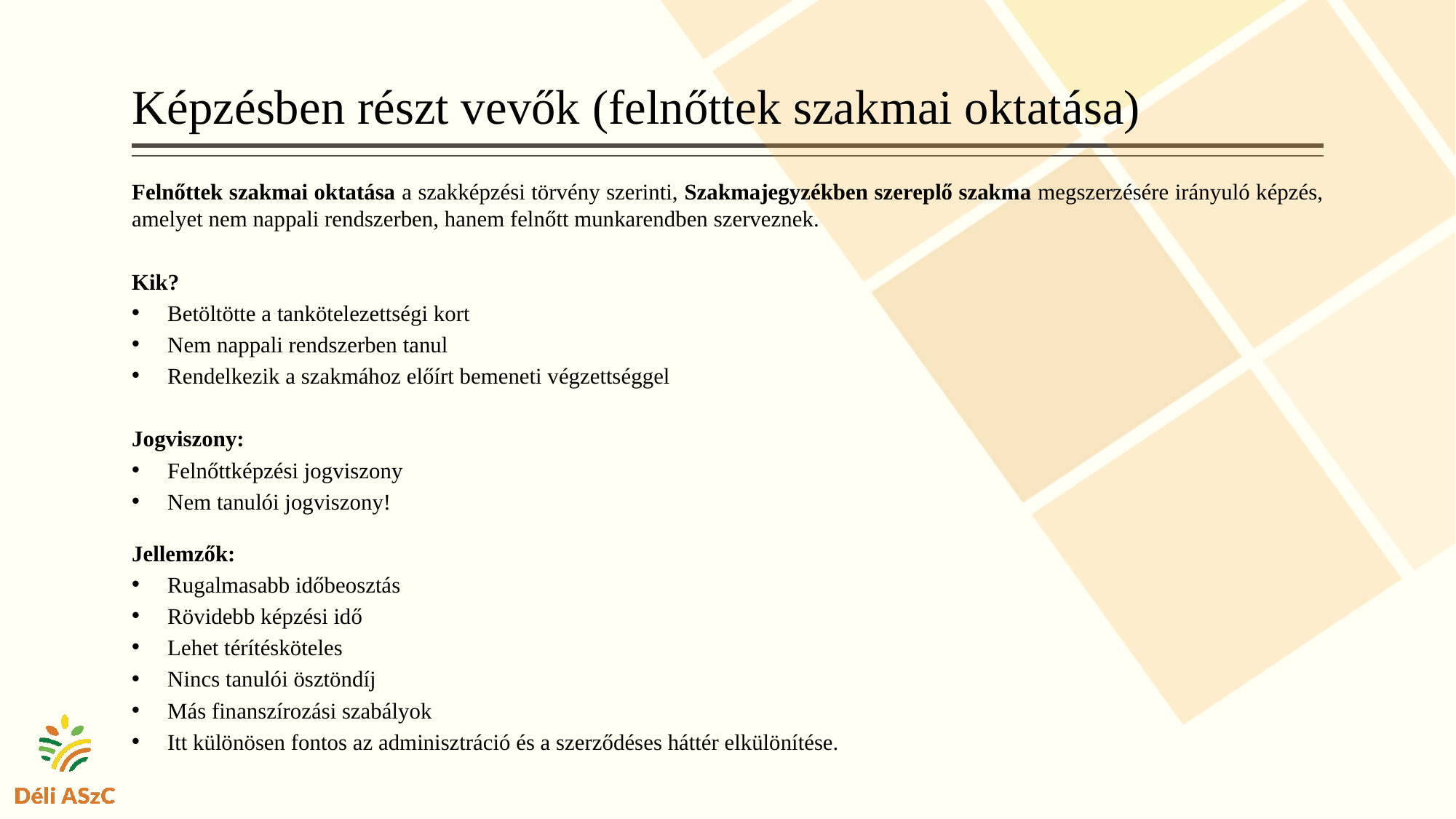

# Képzésben részt vevők (felnőttek szakmai oktatása)
Felnőttek szakmai oktatása a szakképzési törvény szerinti, Szakmajegyzékben szereplő szakma megszerzésére irányuló képzés, amelyet nem nappali rendszerben, hanem felnőtt munkarendben szerveznek.

Kik?
Betöltötte a tankötelezettségi kort
Nem nappali rendszerben tanul
Rendelkezik a szakmához előírt bemeneti végzettséggel

Jogviszony:
Felnőttképzési jogviszony
Nem tanulói jogviszony!

Jellemzők:
Rugalmasabb időbeosztás
Rövidebb képzési idő
Lehet térítésköteles
Nincs tanulói ösztöndíj
Más finanszírozási szabályok
Itt különösen fontos az adminisztráció és a szerződéses háttér elkülönítése.